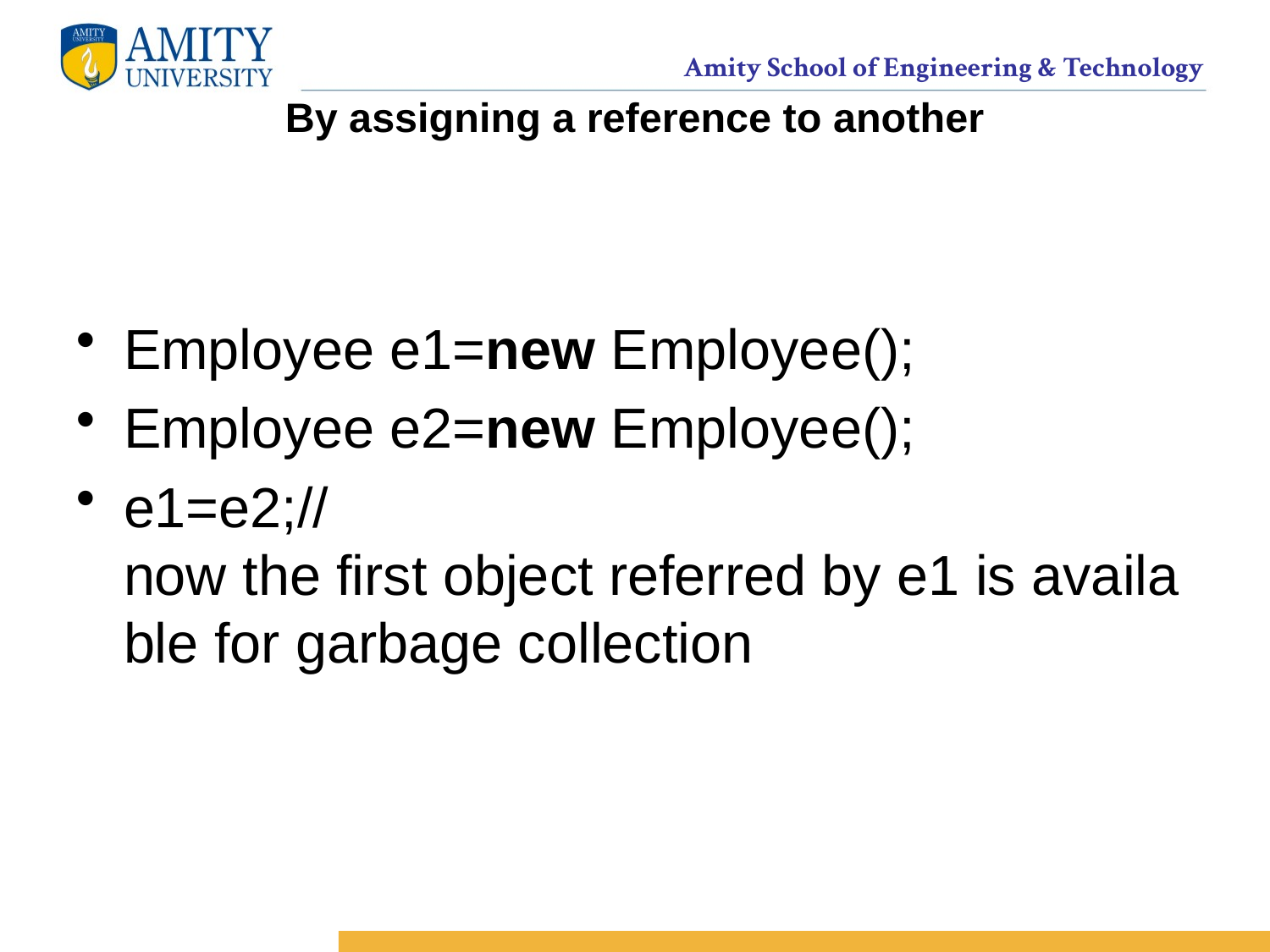

# By assigning a reference to another
Employee e1=new Employee();
Employee e2=new Employee();
e1=e2;//now the first object referred by e1 is available for garbage collection